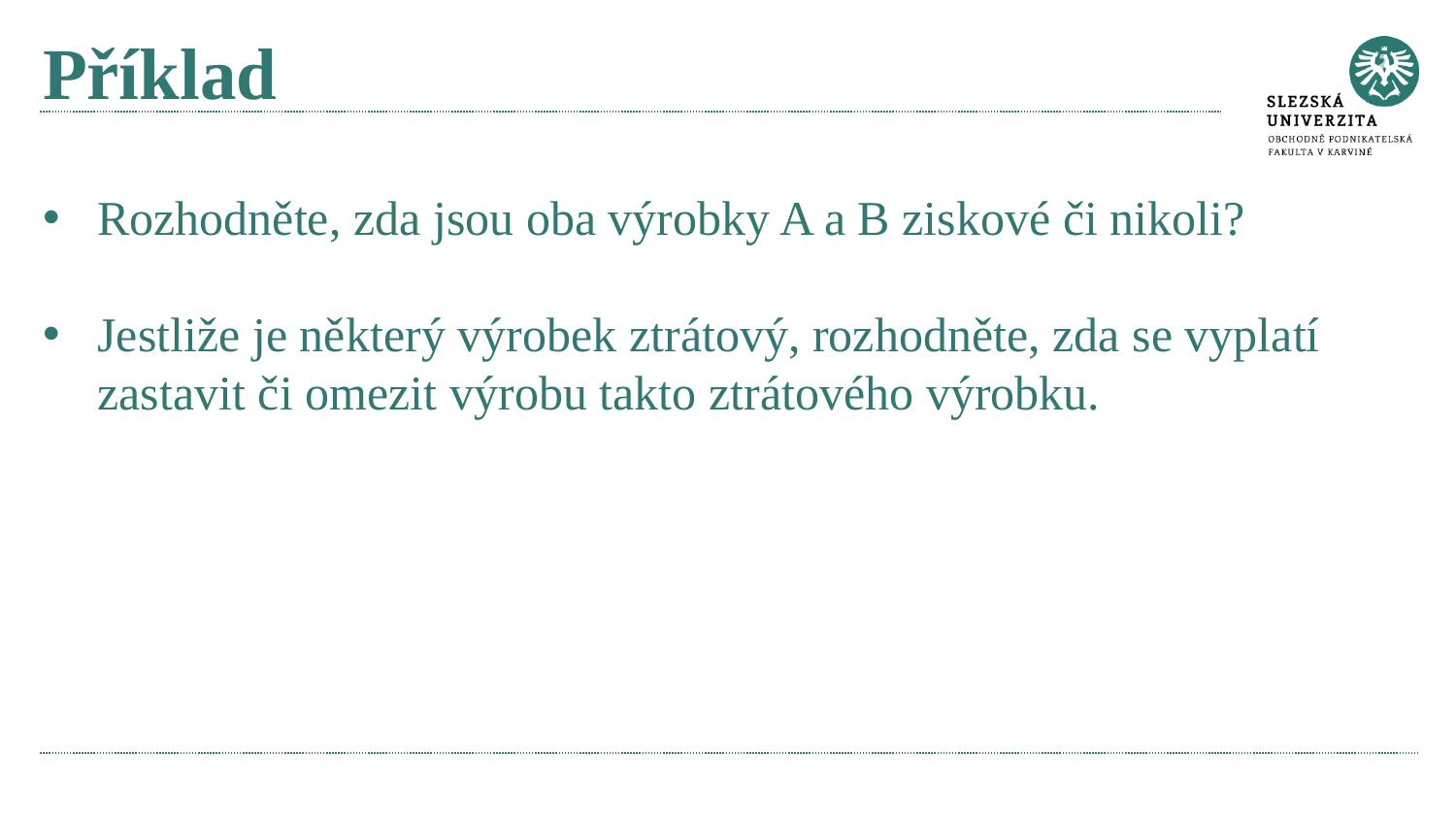

# Příklad

Rozhodněte, zda jsou oba výrobky A a B ziskové či nikoli?

Jestliže je některý výrobek ztrátový, rozhodněte, zda se vyplatí zastavit či omezit výrobu takto ztrátového výrobku.